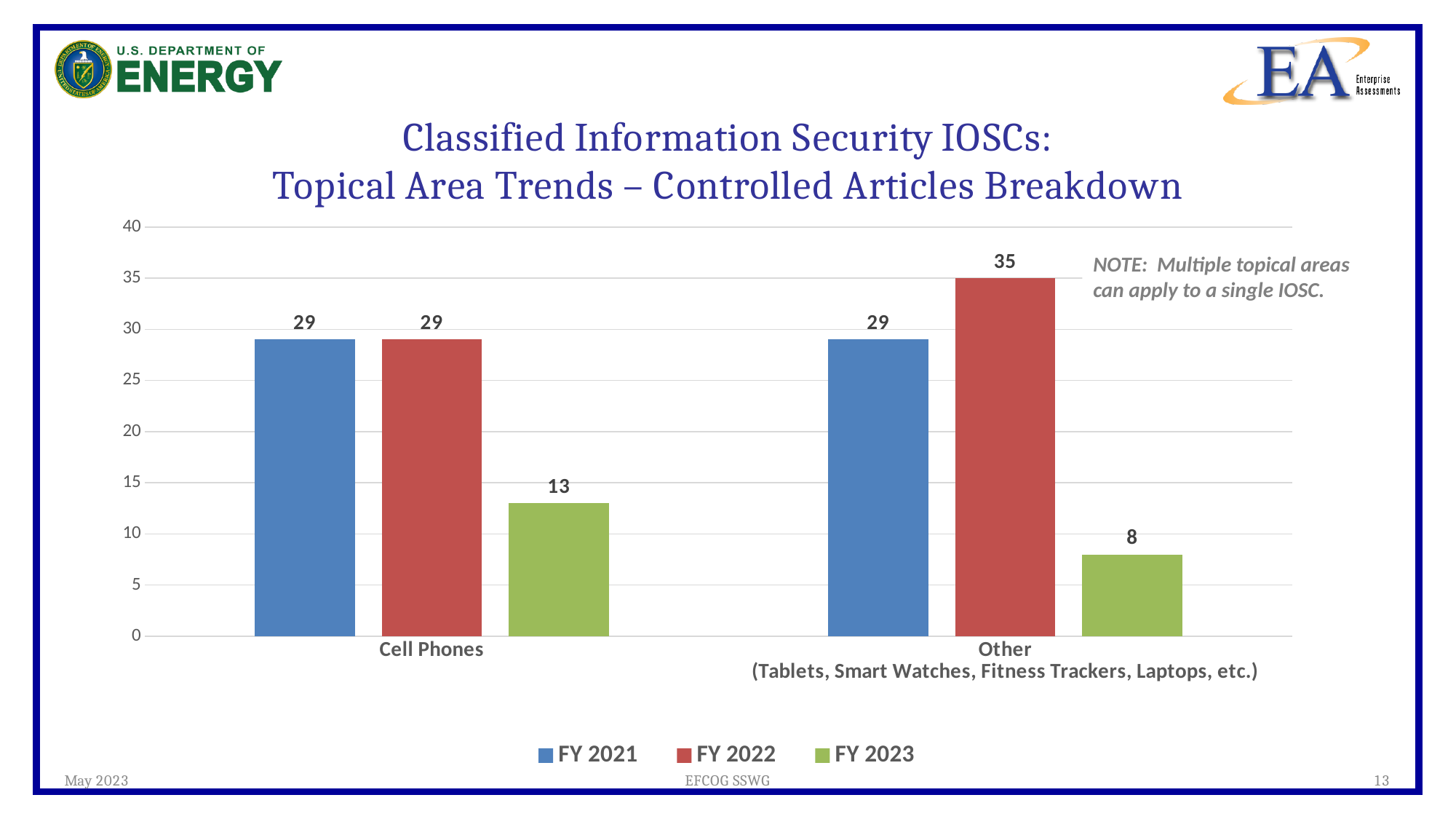

# Classified Information Security IOSCs: Topical Area Trends – Controlled Articles Breakdown

### Chart

| Category | FY 2021 | FY 2022 | FY 2023 |
|---|---|---|---|
| Cell Phones | 29.0 | 29.0 | 13.0 |
| Other
(Tablets, Smart Watches, Fitness Trackers, Laptops, etc.) | 29.0 | 35.0 | 8.0 |
NOTE:  Multiple topical areas can apply to a single IOSC.
May 2023
EFCOG SSWG
13